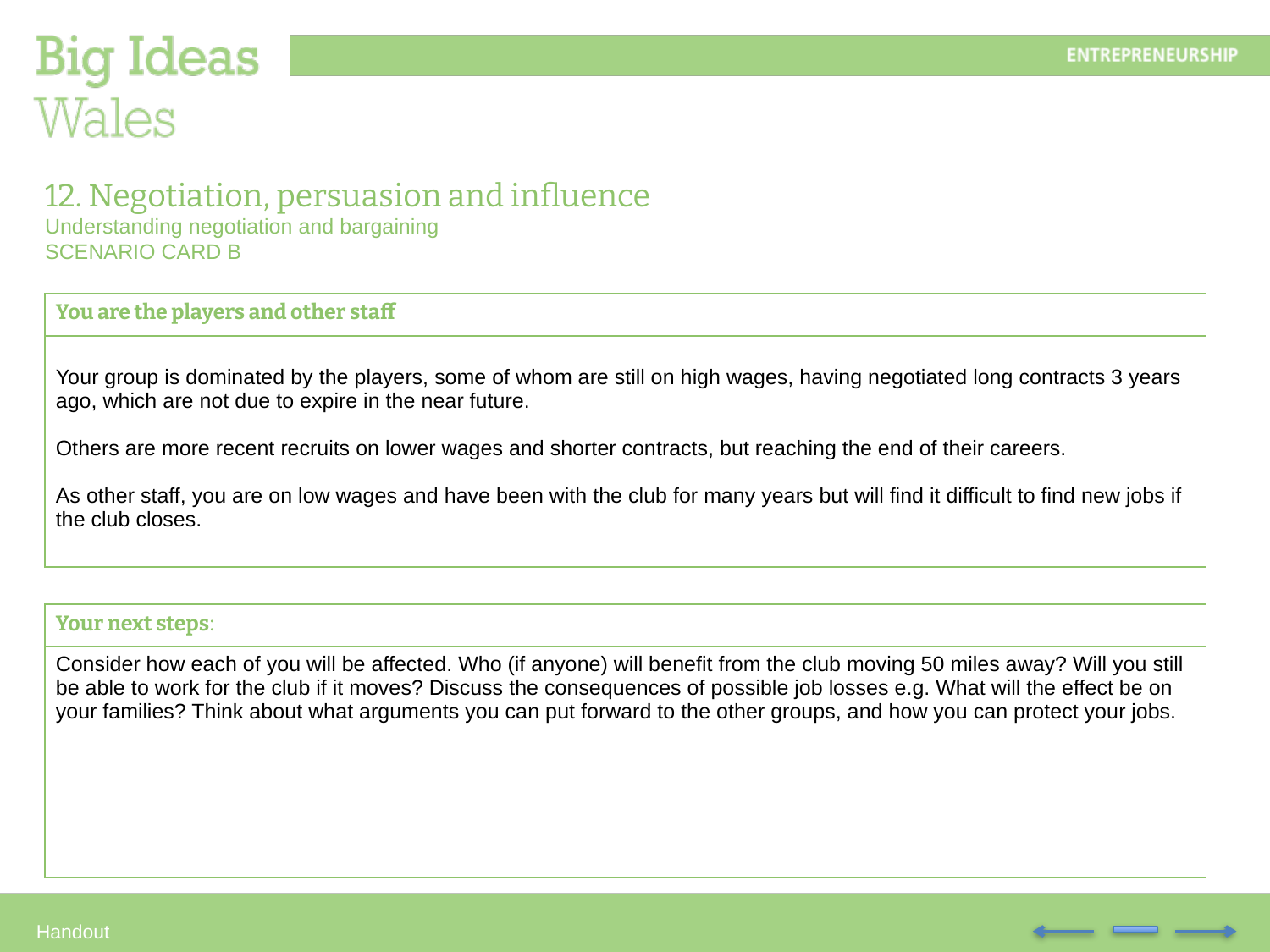

12. Negotiation, persuasion and influence
Understanding negotiation and bargaining
SCENARIO CARD B
| You are the players and other staff |
| --- |
| Your group is dominated by the players, some of whom are still on high wages, having negotiated long contracts 3 years ago, which are not due to expire in the near future. Others are more recent recruits on lower wages and shorter contracts, but reaching the end of their careers. As other staff, you are on low wages and have been with the club for many years but will find it difficult to find new jobs if the club closes. |
| Your next steps: |
| --- |
| Consider how each of you will be affected. Who (if anyone) will benefit from the club moving 50 miles away? Will you still be able to work for the club if it moves? Discuss the consequences of possible job losses e.g. What will the effect be on your families? Think about what arguments you can put forward to the other groups, and how you can protect your jobs. |
Handout